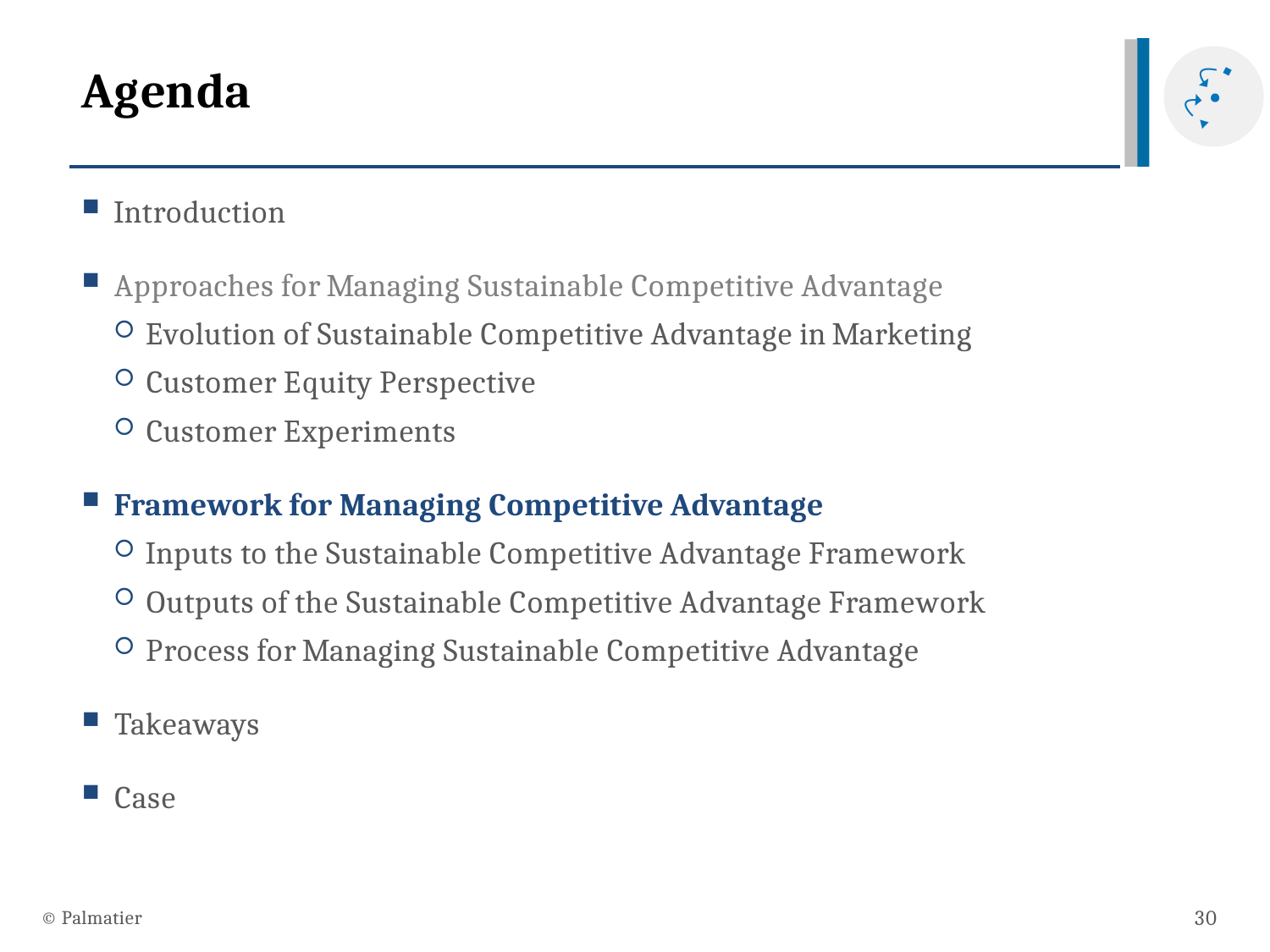

# Agenda
Introduction
Approaches for Managing Sustainable Competitive Advantage
Evolution of Sustainable Competitive Advantage in Marketing
Customer Equity Perspective
Customer Experiments
Framework for Managing Competitive Advantage
Inputs to the Sustainable Competitive Advantage Framework
Outputs of the Sustainable Competitive Advantage Framework
Process for Managing Sustainable Competitive Advantage
Takeaways
Case
© Palmatier
30